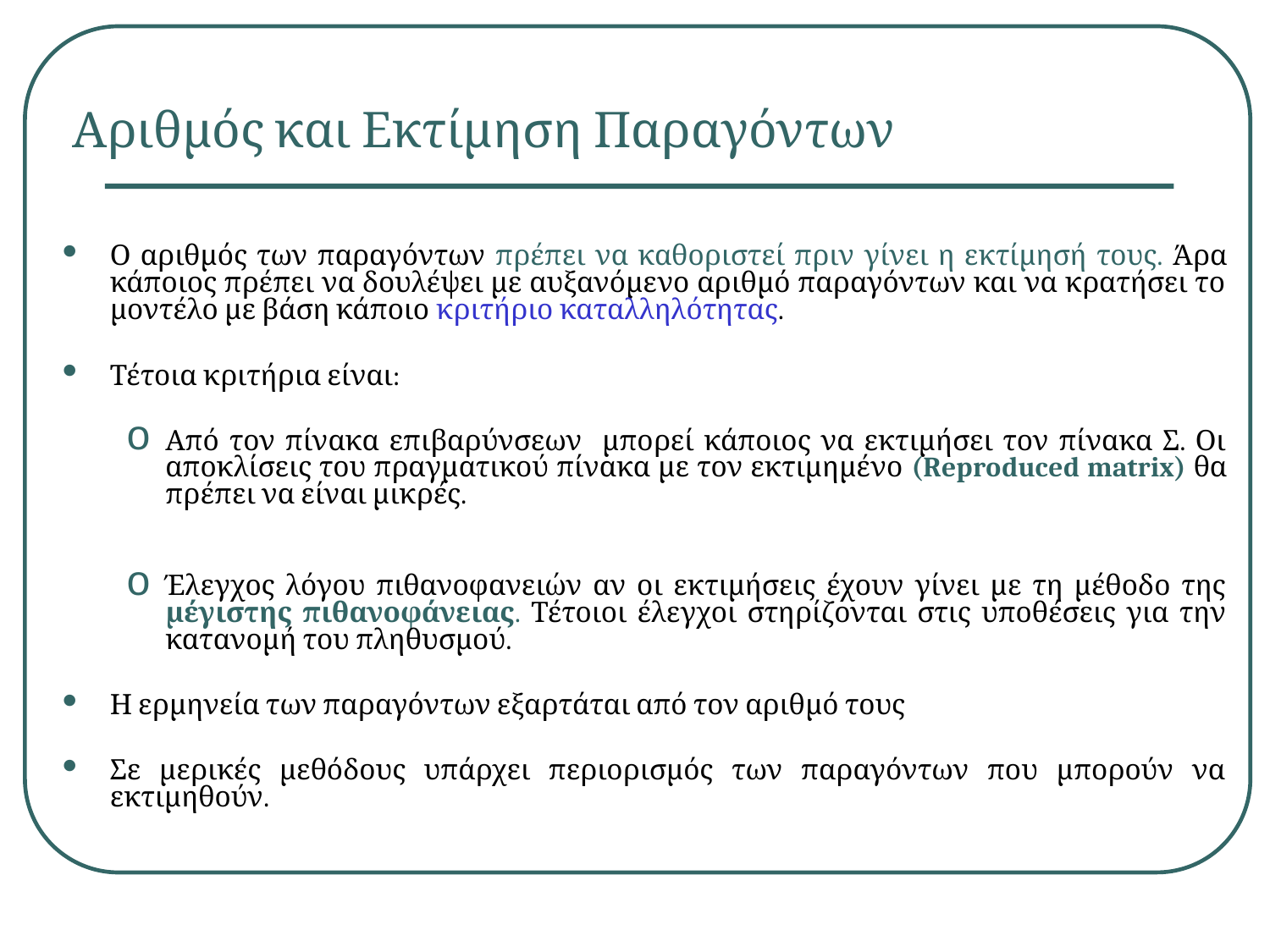

# Αριθμός και Εκτίμηση Παραγόντων

Ο αριθμός των παραγόντων πρέπει να καθοριστεί πριν γίνει η εκτίμησή τους. Άρα κάποιος πρέπει να δουλέψει με αυξανόμενο αριθμό παραγόντων και να κρατήσει το μοντέλο με βάση κάποιο κριτήριο καταλληλότητας.

Τέτοια κριτήρια είναι:

Από τον πίνακα επιβαρύνσεων  μπορεί κάποιος να εκτιμήσει τον πίνακα Σ. Οι αποκλίσεις του πραγματικού πίνακα με τον εκτιμημένο (Reproduced matrix) θα πρέπει να είναι μικρές.

Έλεγχος λόγου πιθανοφανειών αν οι εκτιμήσεις έχουν γίνει με τη μέθοδο της μέγιστης πιθανοφάνειας. Τέτοιοι έλεγχοι στηρίζονται στις υποθέσεις για την κατανομή του πληθυσμού.

Η ερμηνεία των παραγόντων εξαρτάται από τον αριθμό τους

Σε μερικές μεθόδους υπάρχει περιορισμός των παραγόντων που μπορούν να εκτιμηθούν.